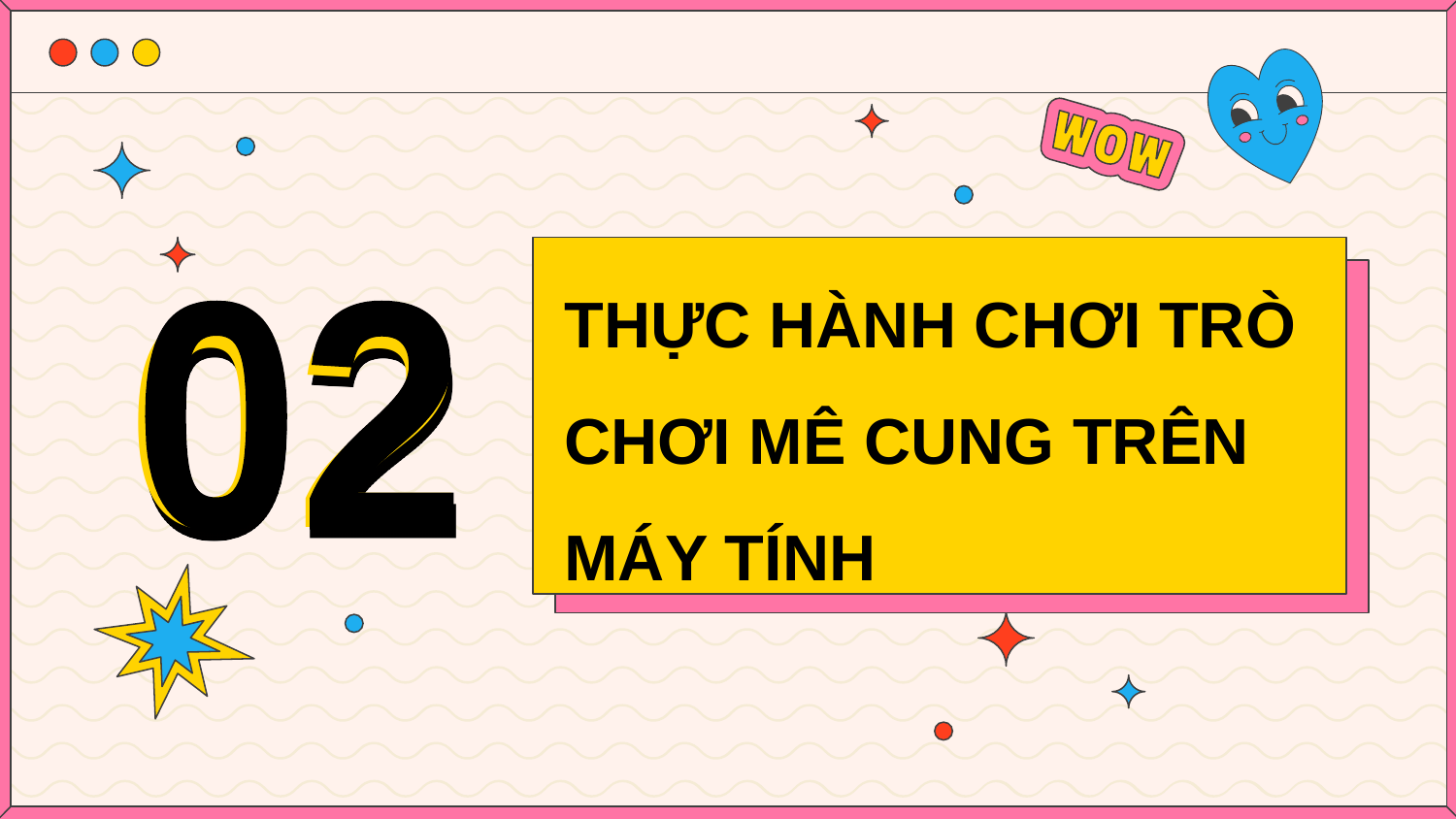

THỰC HÀNH CHƠI TRÒ CHƠI MÊ CUNG TRÊN MÁY TÍNH
02
02